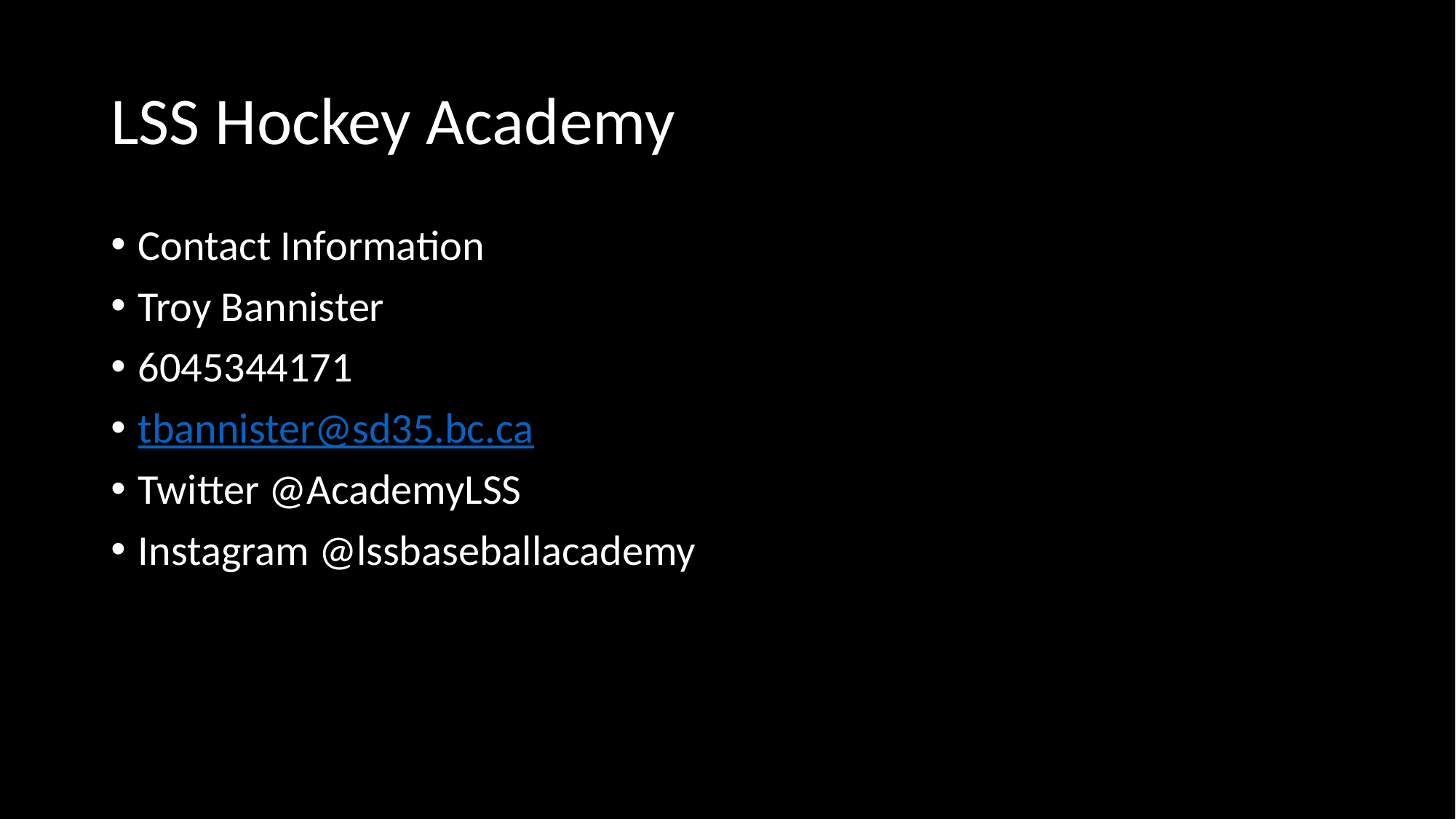

# LSS Hockey Academy
Contact Information
Troy Bannister
6045344171
tbannister@sd35.bc.ca
Twitter @AcademyLSS
Instagram @lssbaseballacademy